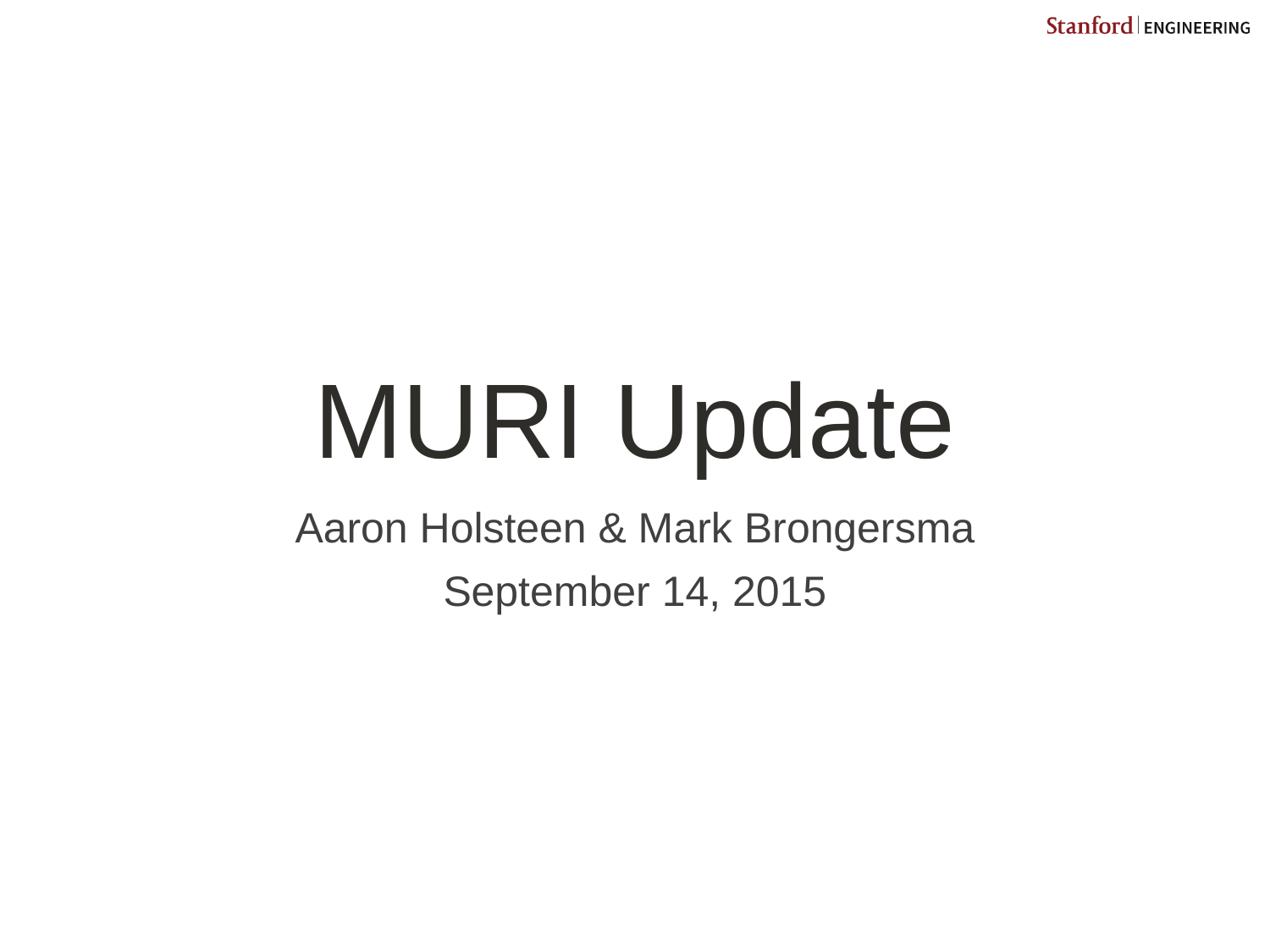

# MURI Update
Aaron Holsteen & Mark Brongersma
September 14, 2015